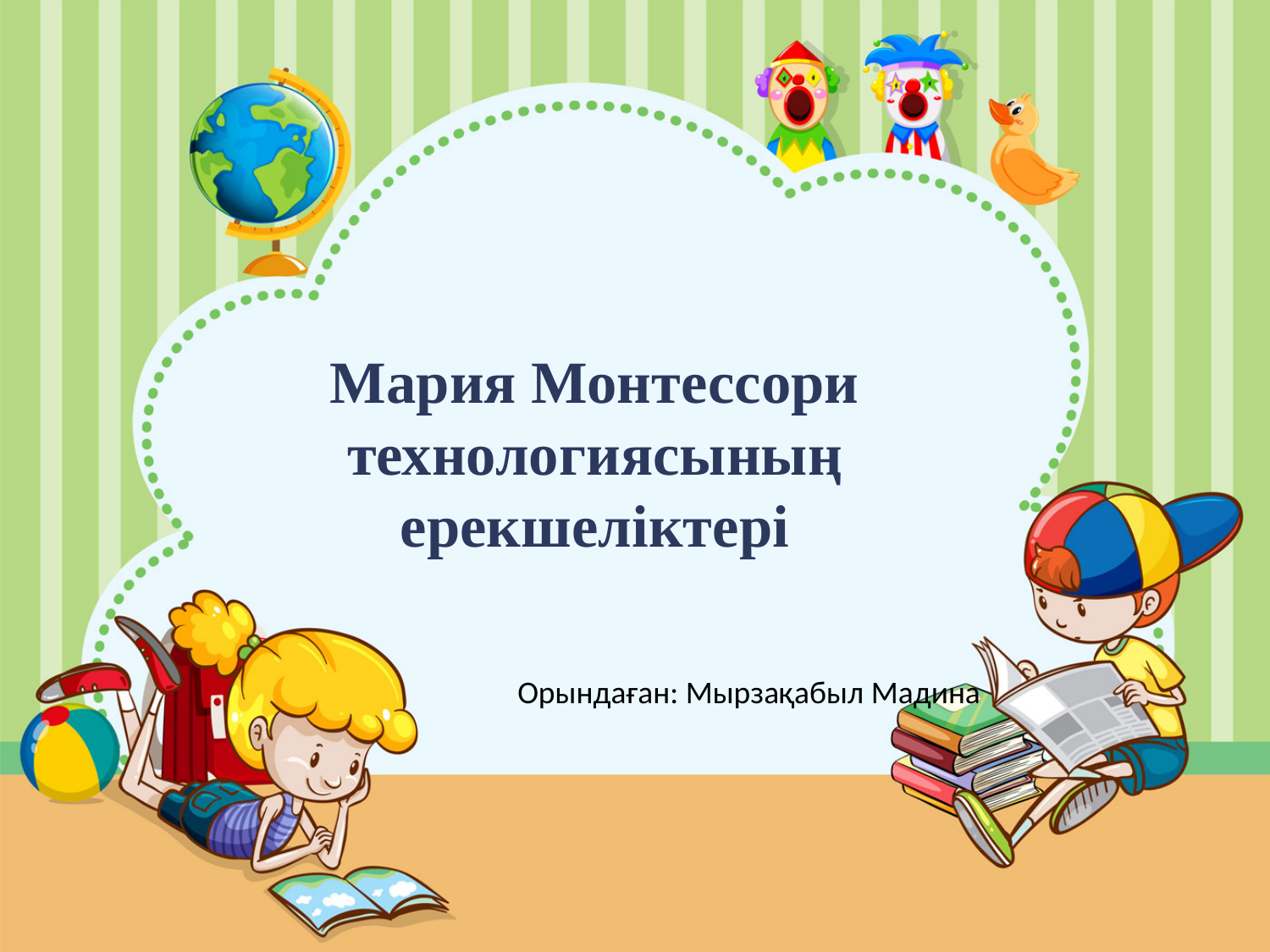

# Мария Монтессори технологиясының ерекшеліктері
Орындаған: Мырзақабыл Мадина